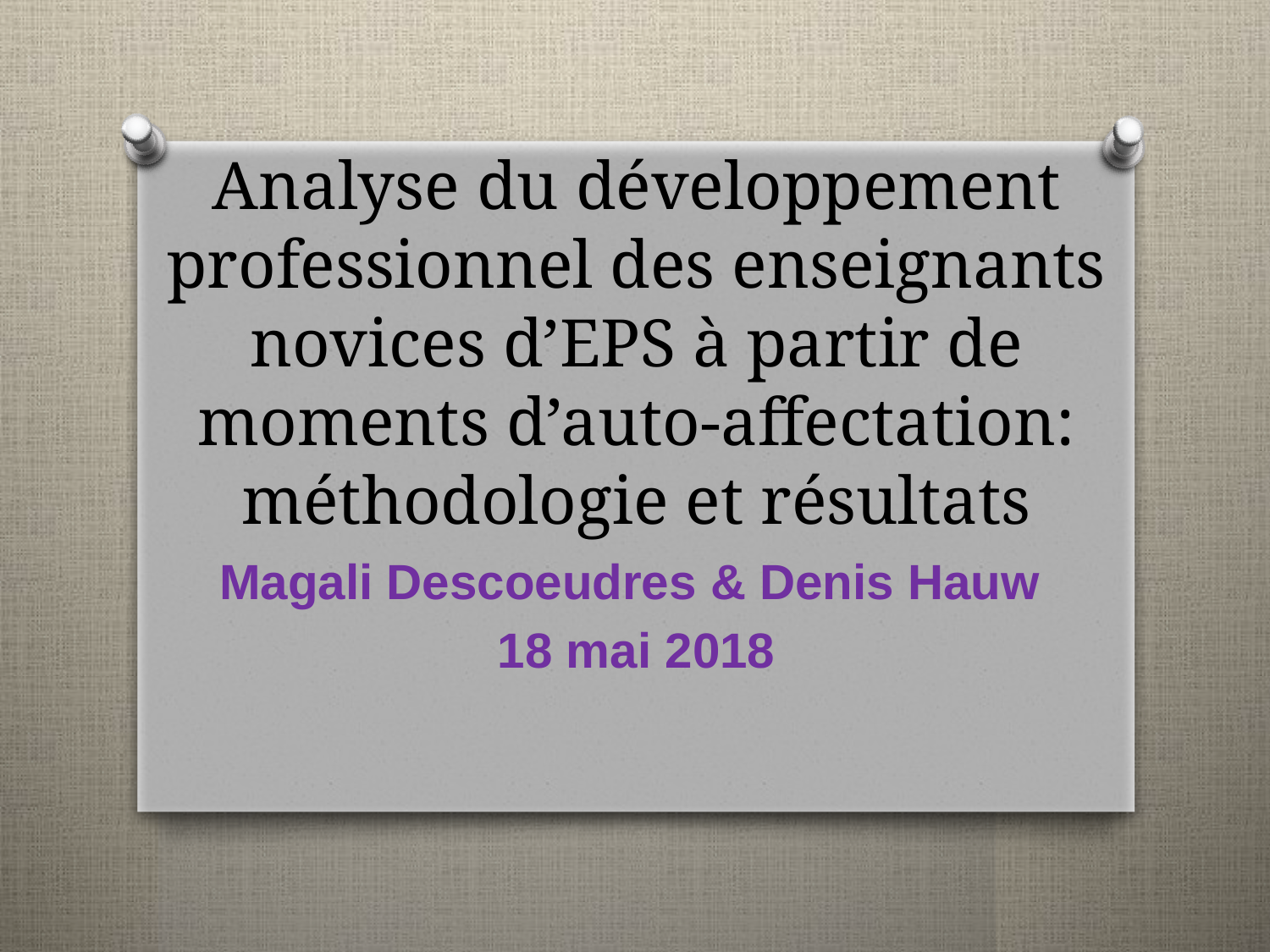

# Analyse du développement professionnel des enseignants novices d’EPS à partir de moments d’auto-affectation: méthodologie et résultats
Magali Descoeudres & Denis Hauw
18 mai 2018